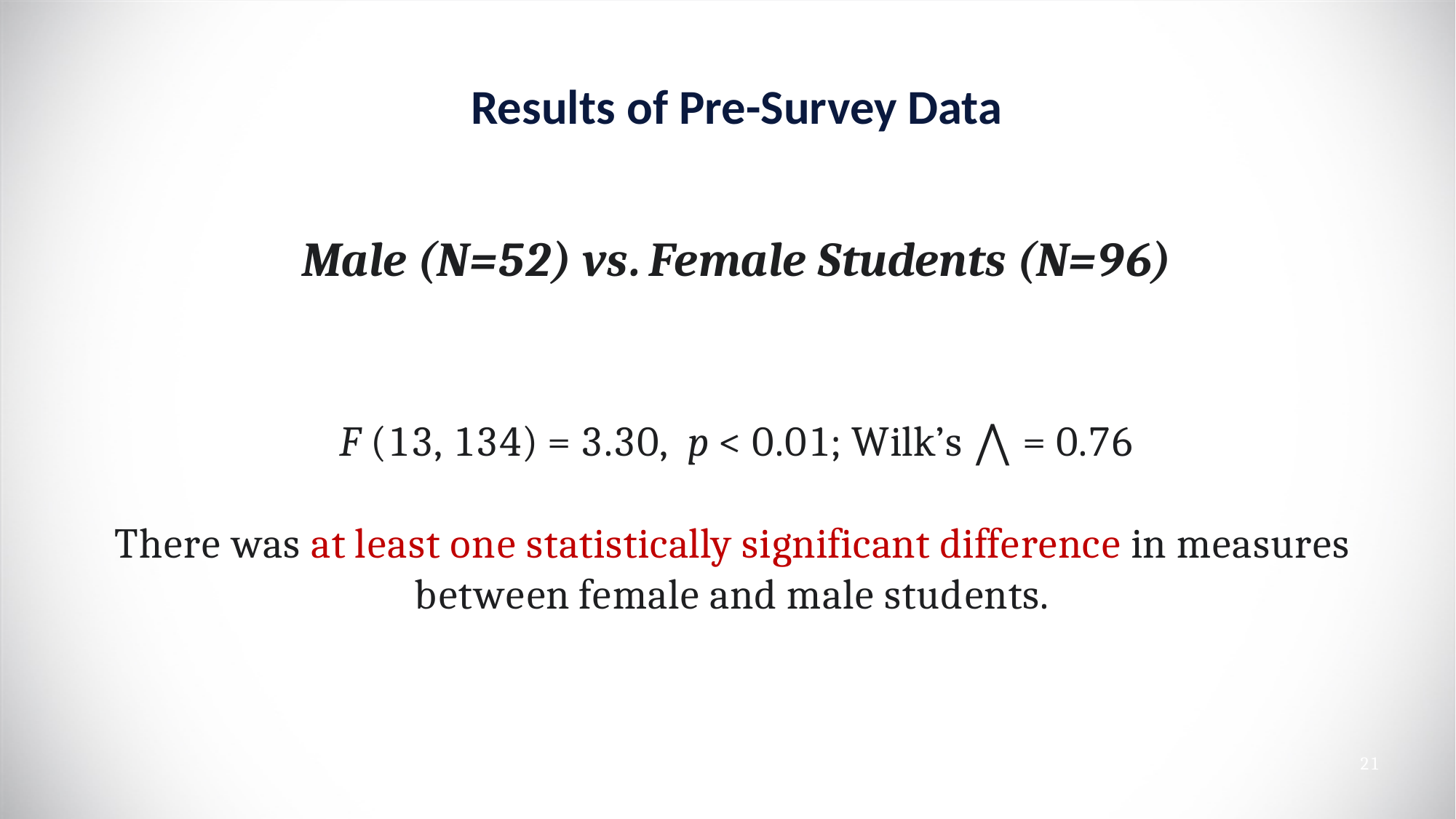

# Results of Pre-Survey Data
Male (N=52) vs. Female Students (N=96)
F (13, 134) = 3.30,  p < 0.01; Wilk’s ⋀ = 0.76

There was at least one statistically significant difference in measures
between female and male students.
21